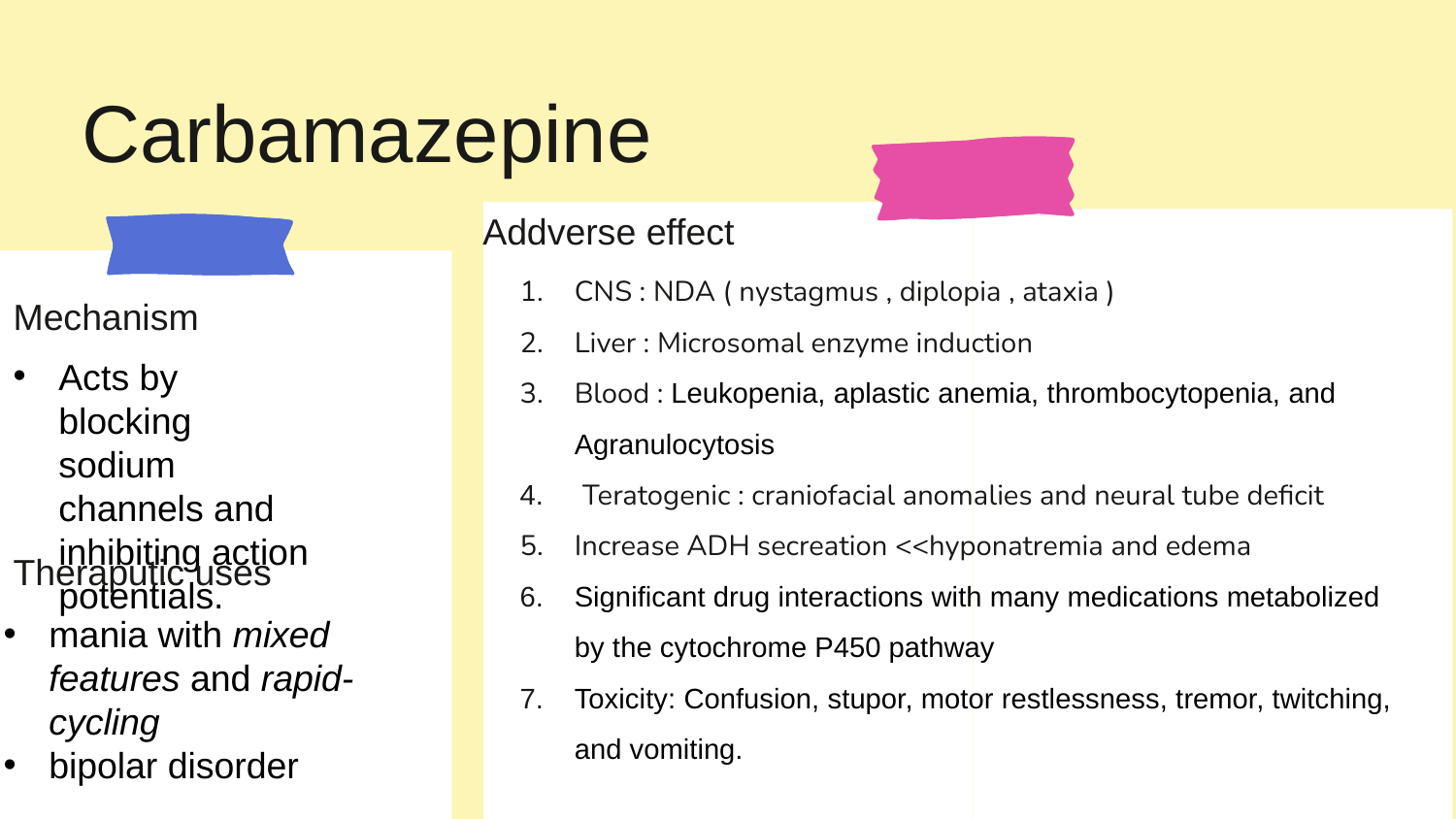

Carbamazepine

Addverse effect
CNS : NDA ( nystagmus , diplopia , ataxia )
Liver : Microsomal enzyme induction
Blood : Leukopenia, aplastic anemia, thrombocytopenia, and Agranulocytosis
 Teratogenic : craniofacial anomalies and neural tube deficit
Increase ADH secreation <<hyponatremia and edema
Significant drug interactions with many medications metabolized by the cytochrome P450 pathway
Toxicity: Confusion, stupor, motor restlessness, tremor, twitching, and vomiting.

Mechanism
Acts by blocking sodium channels and inhibiting action potentials.
Theraputic uses
mania with mixed features and rapid-cycling
bipolar disorder